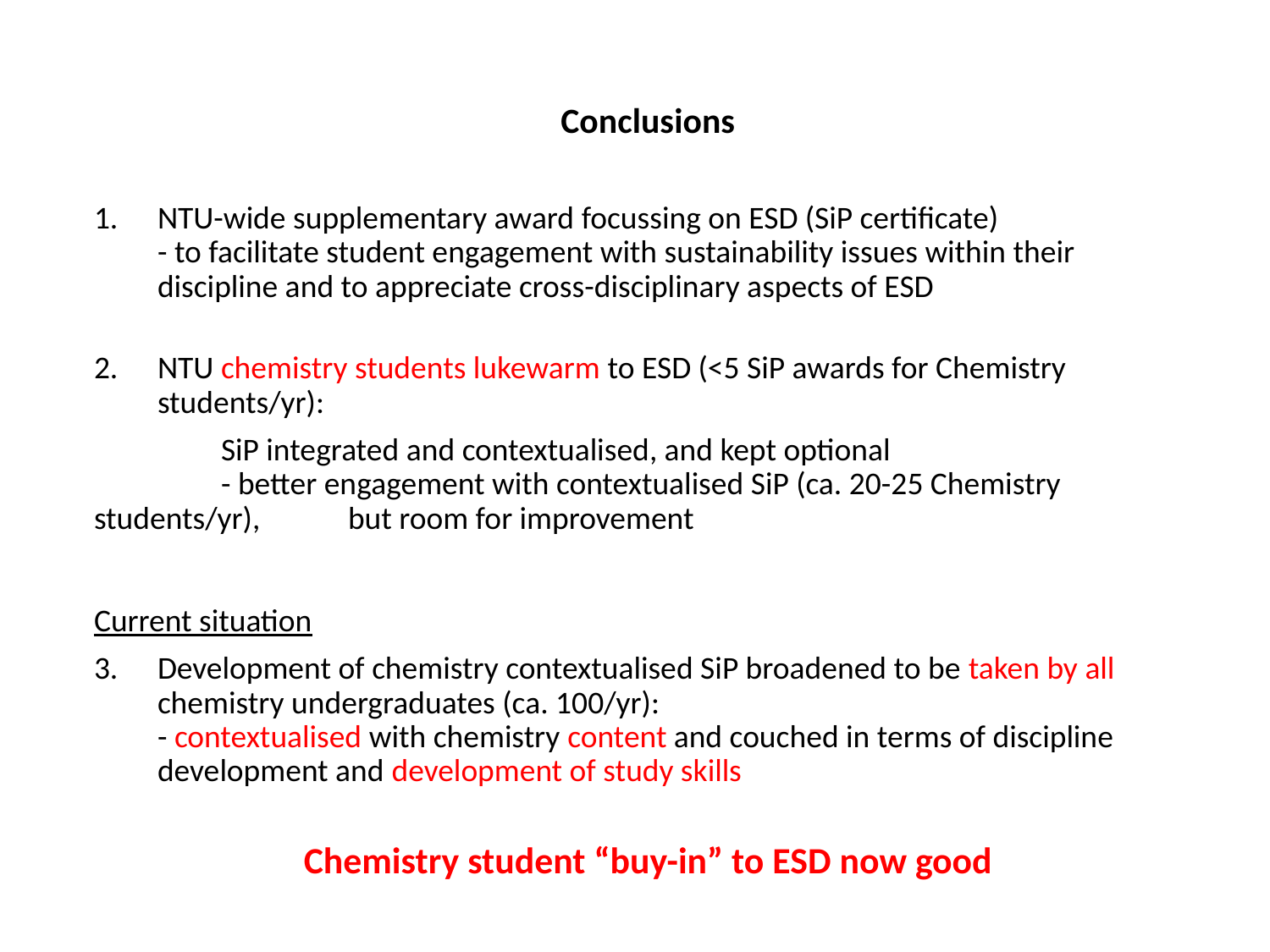

Conclusions

NTU-wide supplementary award focussing on ESD (SiP certificate)
- to facilitate student engagement with sustainability issues within their discipline and to appreciate cross-disciplinary aspects of ESD
NTU chemistry students lukewarm to ESD (<5 SiP awards for Chemistry students/yr):
	SiP integrated and contextualised, and kept optional
 	- better engagement with contextualised SiP (ca. 20-25 Chemistry students/yr), 	but room for improvement
Current situation
Development of chemistry contextualised SiP broadened to be taken by all chemistry undergraduates (ca. 100/yr):
- contextualised with chemistry content and couched in terms of discipline development and development of study skills
Chemistry student “buy-in” to ESD now good